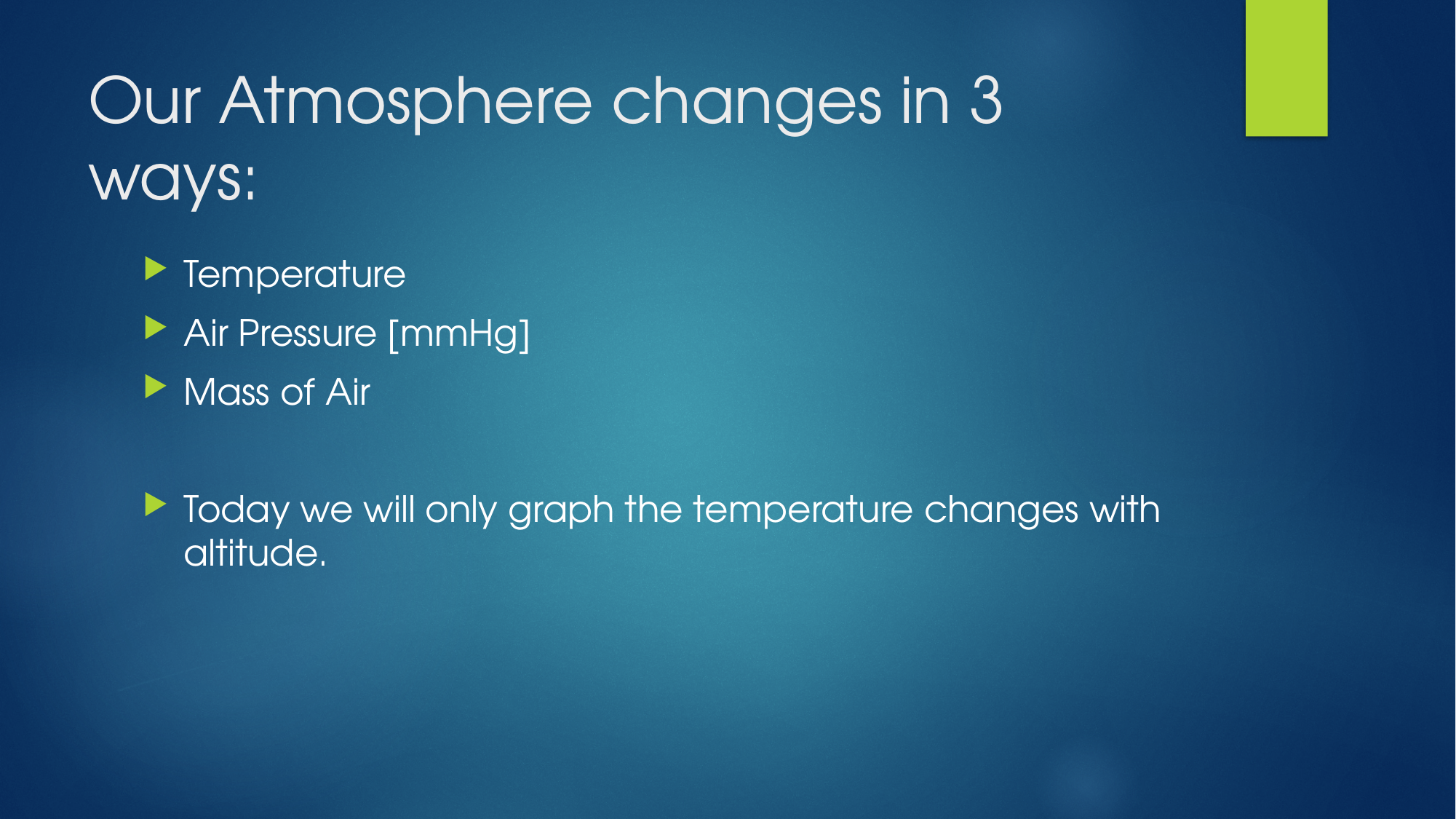

# Our Atmosphere changes in 3 ways:
Temperature
Air Pressure [mmHg]
Mass of Air

Today we will only graph the temperature changes with altitude.